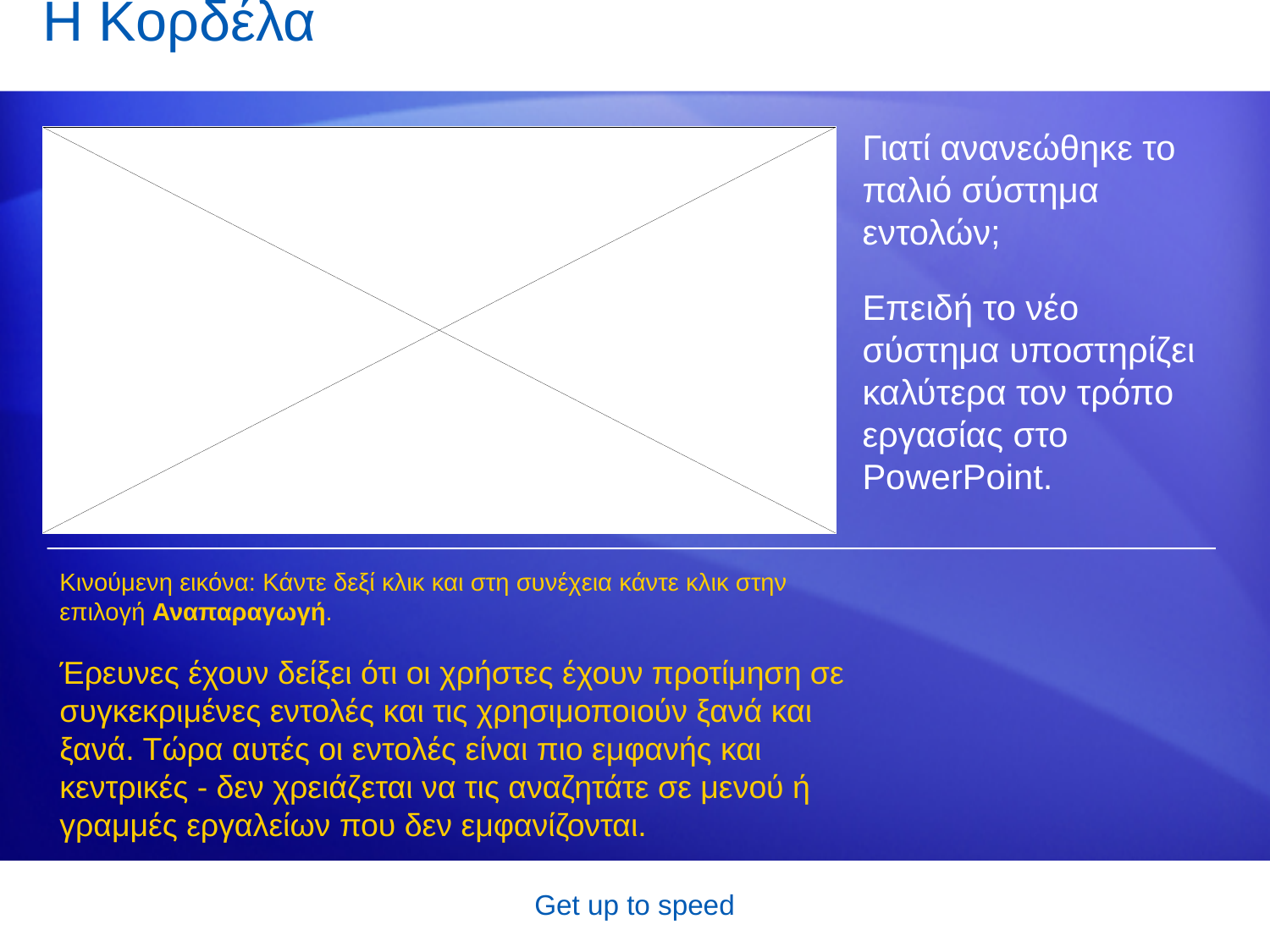

# Η Κορδέλα
Γιατί ανανεώθηκε το παλιό σύστημα εντολών;
Επειδή το νέο σύστημα υποστηρίζει καλύτερα τον τρόπο εργασίας στο PowerPoint.

Κινούμενη εικόνα: Κάντε δεξί κλικ και στη συνέχεια κάντε κλικ στην επιλογή Αναπαραγωγή.
Έρευνες έχουν δείξει ότι οι χρήστες έχουν προτίμηση σε συγκεκριμένες εντολές και τις χρησιμοποιούν ξανά και ξανά. Τώρα αυτές οι εντολές είναι πιο εμφανής και κεντρικές - δεν χρειάζεται να τις αναζητάτε σε μενού ή γραμμές εργαλείων που δεν εμφανίζονται.
Get up to speed